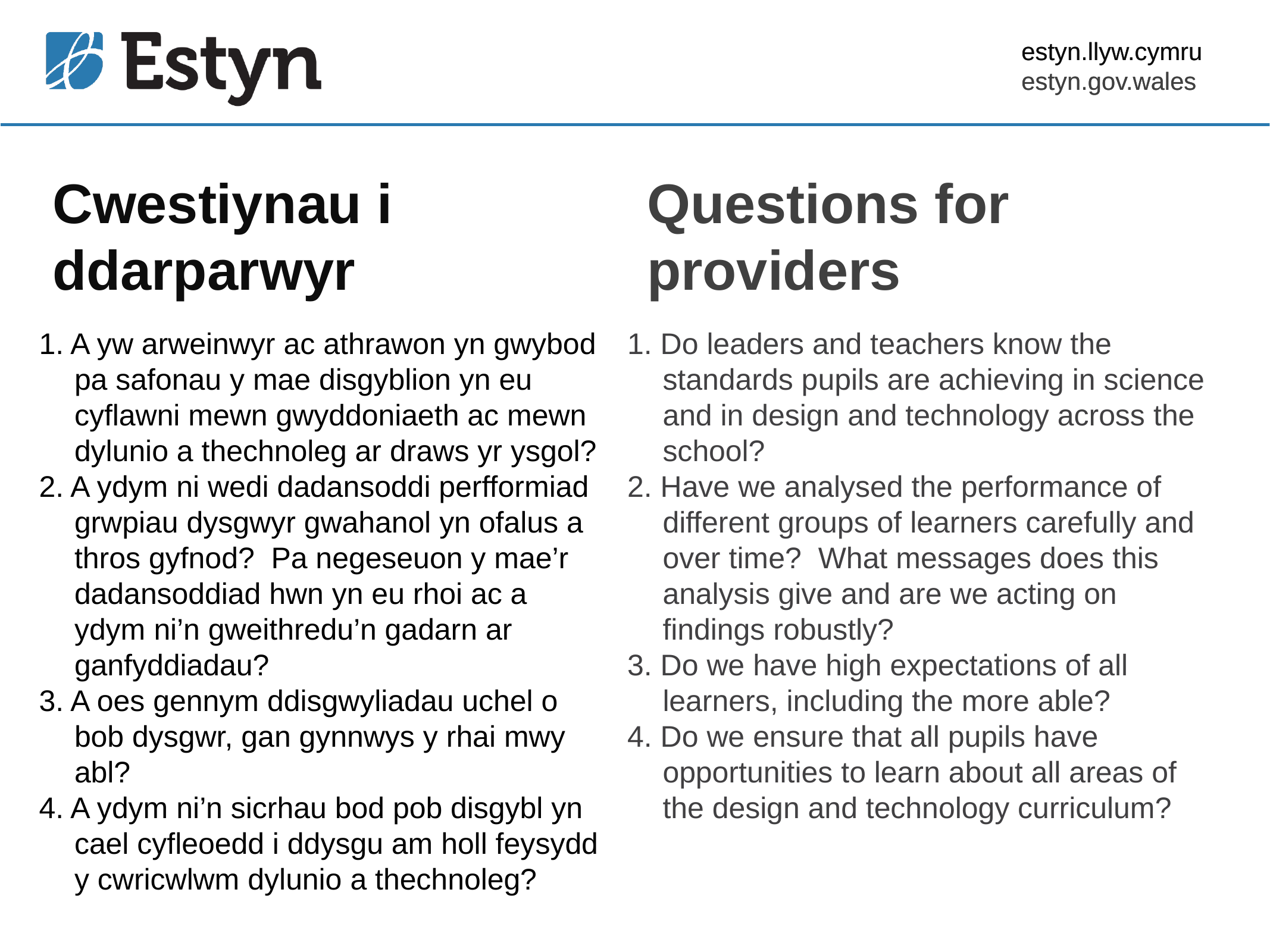

estyn.llyw.cymru
estyn.gov.wales
# Cwestiynau i ddarparwyr
Questions for providers
1. A yw arweinwyr ac athrawon yn gwybod pa safonau y mae disgyblion yn eu cyflawni mewn gwyddoniaeth ac mewn dylunio a thechnoleg ar draws yr ysgol?
2. A ydym ni wedi dadansoddi perfformiad grwpiau dysgwyr gwahanol yn ofalus a thros gyfnod?  Pa negeseuon y mae’r dadansoddiad hwn yn eu rhoi ac a ydym ni’n gweithredu’n gadarn ar ganfyddiadau?
3. A oes gennym ddisgwyliadau uchel o bob dysgwr, gan gynnwys y rhai mwy abl?
4. A ydym ni’n sicrhau bod pob disgybl yn cael cyfleoedd i ddysgu am holl feysydd y cwricwlwm dylunio a thechnoleg?

1. Do leaders and teachers know the standards pupils are achieving in science and in design and technology across the school?
2. Have we analysed the performance of different groups of learners carefully and over time?  What messages does this analysis give and are we acting on findings robustly?
3. Do we have high expectations of all learners, including the more able?
4. Do we ensure that all pupils have opportunities to learn about all areas of the design and technology curriculum?